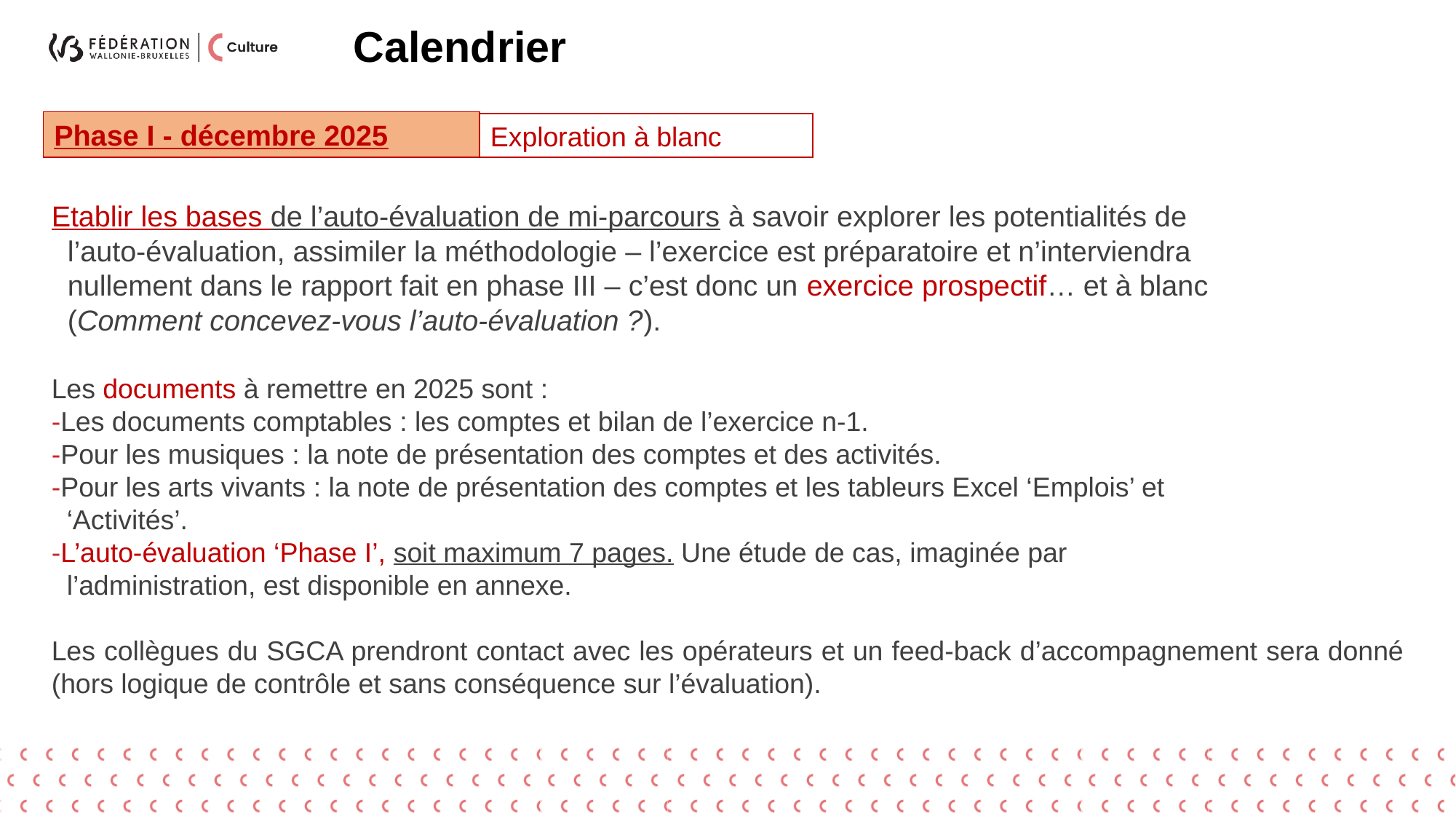

# Calendrier
Phase I - décembre 2025
Exploration à blanc
Etablir les bases de l’auto-évaluation de mi-parcours à savoir explorer les potentialités de
  l’auto-évaluation, assimiler la méthodologie – l’exercice est préparatoire et n’interviendra
  nullement dans le rapport fait en phase III – c’est donc un exercice prospectif… et à blanc
  (Comment concevez-vous l’auto-évaluation ?).

Les documents à remettre en 2025 sont :
-Les documents comptables : les comptes et bilan de l’exercice n-1.
-Pour les musiques : la note de présentation des comptes et des activités.
-Pour les arts vivants : la note de présentation des comptes et les tableurs Excel ‘Emplois’ et
  ‘Activités’.
-L’auto-évaluation ‘Phase I’, soit maximum 7 pages. Une étude de cas, imaginée par
  l’administration, est disponible en annexe.

Les collègues du SGCA prendront contact avec les opérateurs et un feed-back d’accompagnement sera donné (hors logique de contrôle et sans conséquence sur l’évaluation).